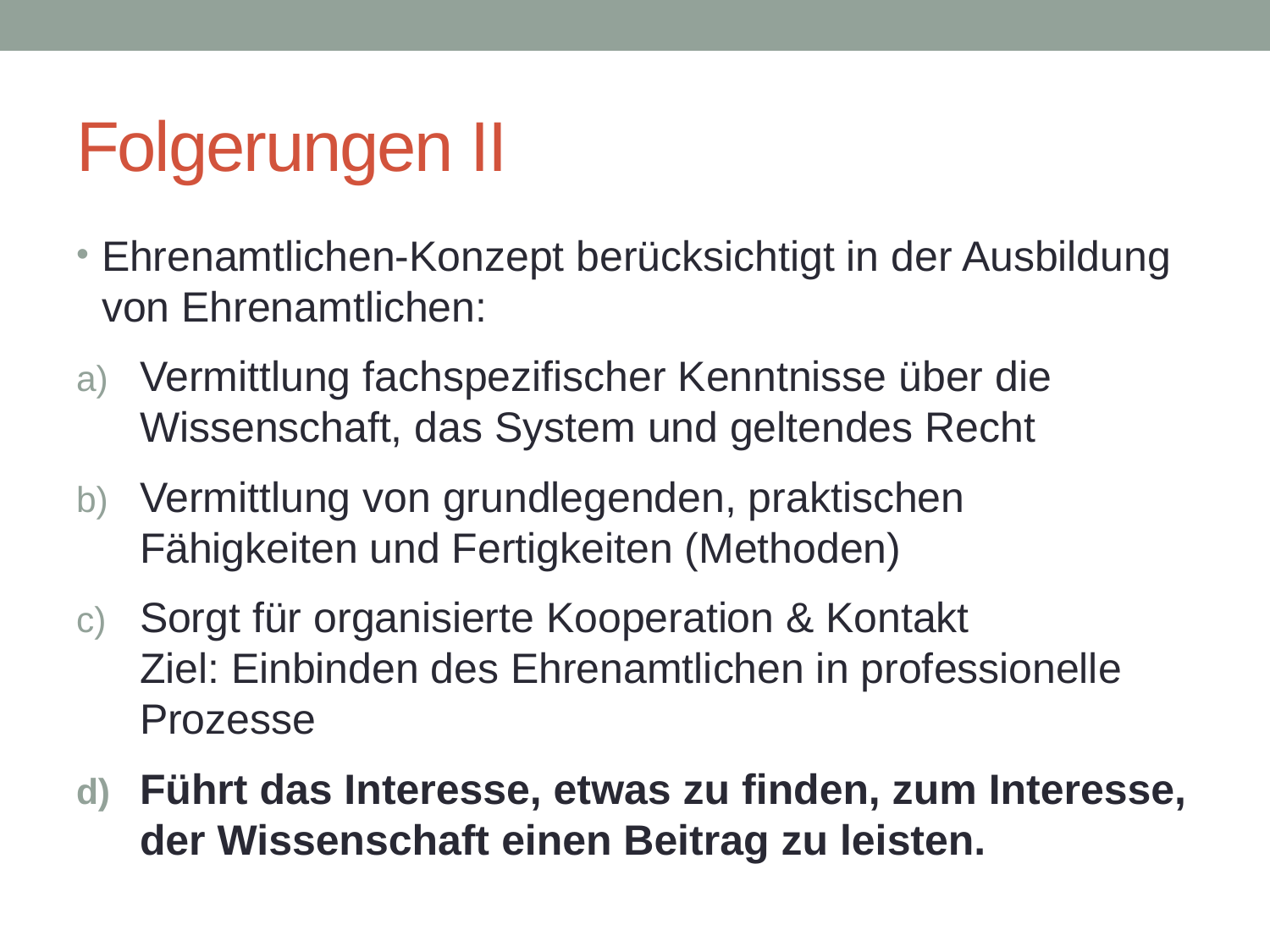

# Folgerungen II
Ehrenamtlichen-Konzept berücksichtigt in der Ausbildung von Ehrenamtlichen:
Vermittlung fachspezifischer Kenntnisse über die Wissenschaft, das System und geltendes Recht
Vermittlung von grundlegenden, praktischen Fähigkeiten und Fertigkeiten (Methoden)
Sorgt für organisierte Kooperation & Kontakt
Ziel: Einbinden des Ehrenamtlichen in professionelle Prozesse
Führt das Interesse, etwas zu finden, zum Interesse, der Wissenschaft einen Beitrag zu leisten.